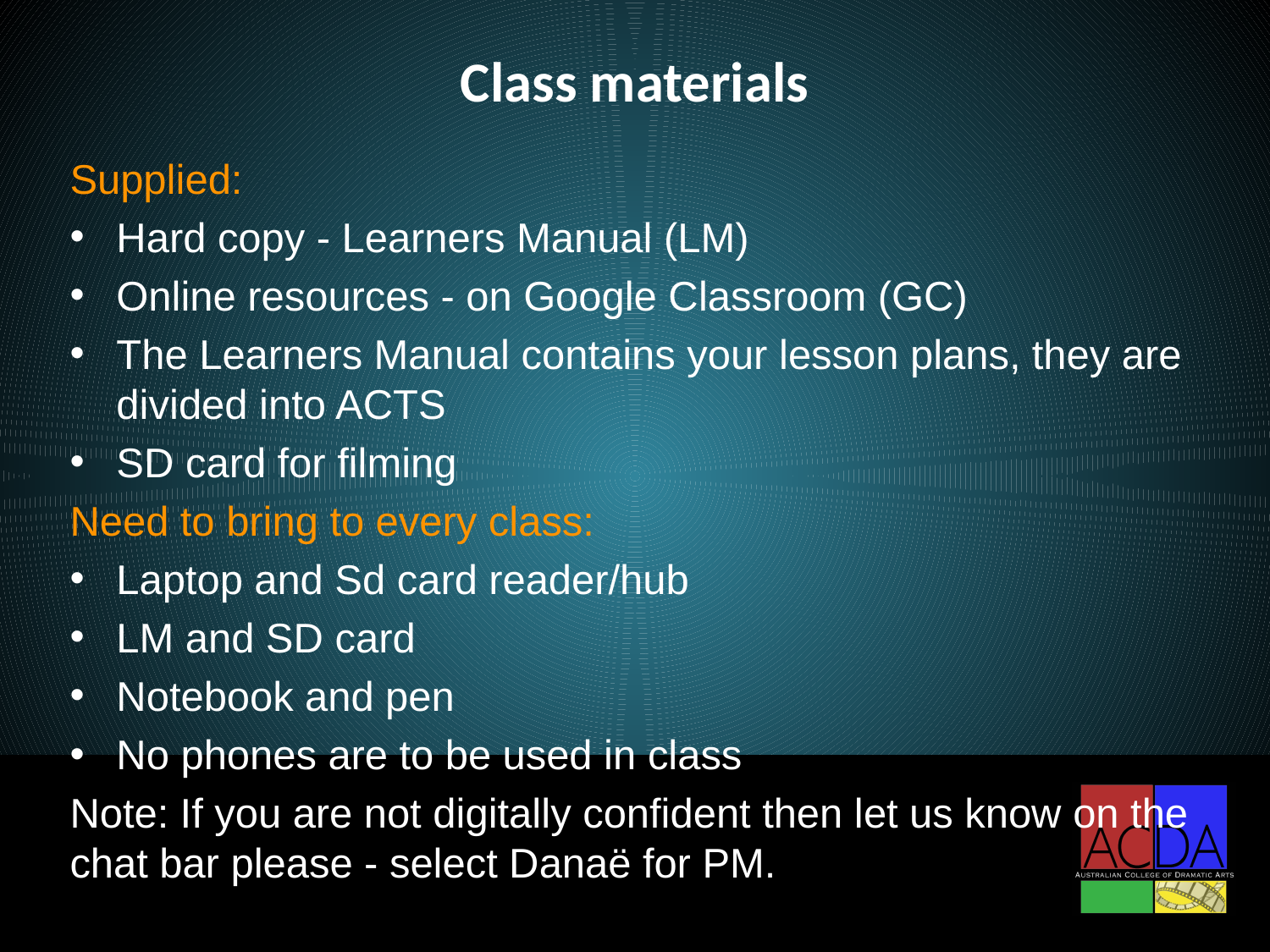

# Class materials
Supplied:
Hard copy - Learners Manual (LM)
Online resources - on Google Classroom (GC)
The Learners Manual contains your lesson plans, they are divided into ACTS
SD card for filming
Need to bring to every class:
Laptop and Sd card reader/hub
LM and SD card
Notebook and pen
No phones are to be used in class
Note: If you are not digitally confident then let us know on the chat bar please - select Danaë for PM.